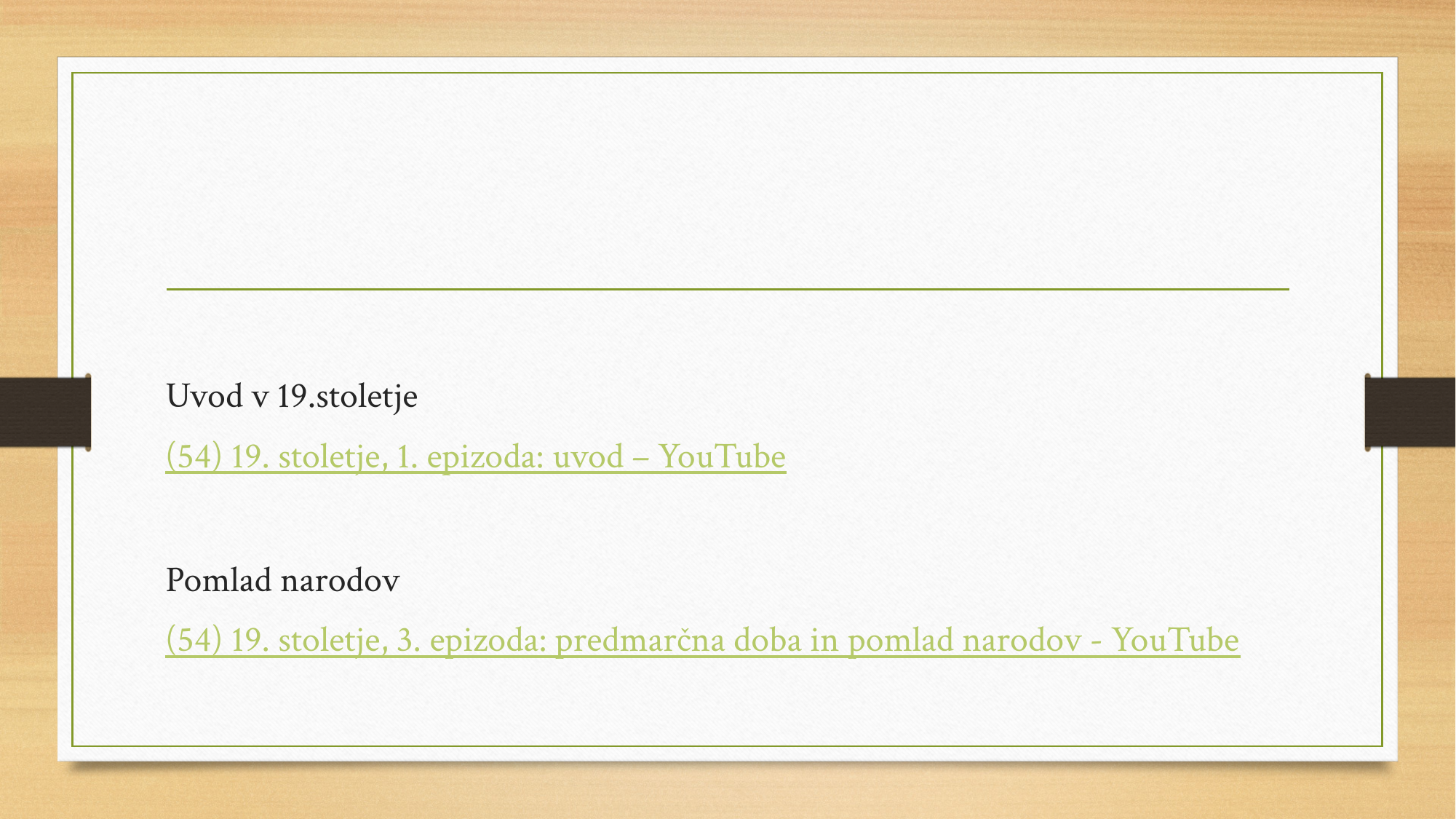

#

Uvod v 19.stoletje
(54) 19. stoletje, 1. epizoda: uvod – YouTube

Pomlad narodov
(54) 19. stoletje, 3. epizoda: predmarčna doba in pomlad narodov - YouTube